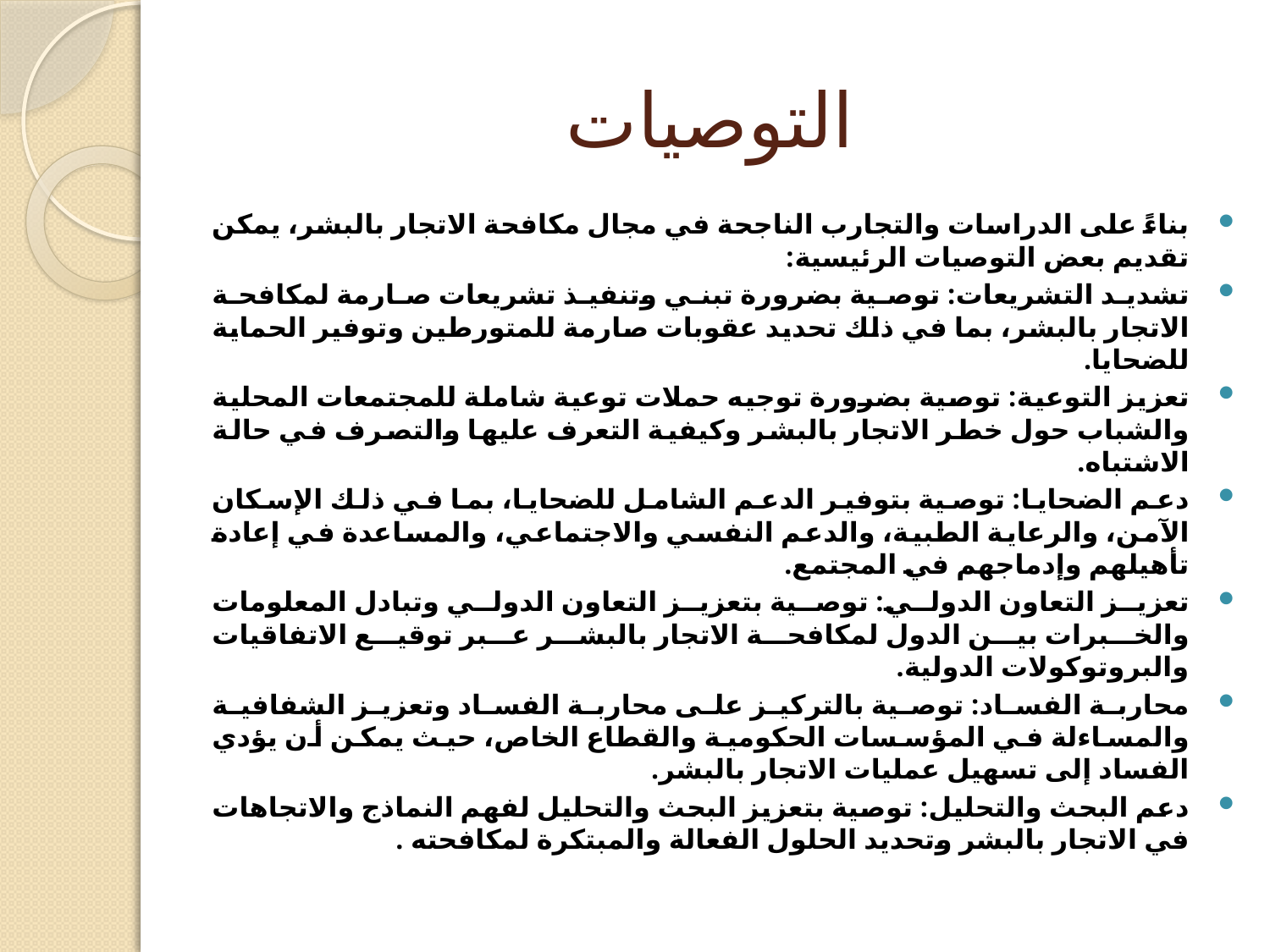

# التوصيات
بناءً على الدراسات والتجارب الناجحة في مجال مكافحة الاتجار بالبشر، يمكن تقديم بعض التوصيات الرئيسية:
تشديد التشريعات: توصية بضرورة تبني وتنفيذ تشريعات صارمة لمكافحة الاتجار بالبشر، بما في ذلك تحديد عقوبات صارمة للمتورطين وتوفير الحماية للضحايا.
تعزيز التوعية: توصية بضرورة توجيه حملات توعية شاملة للمجتمعات المحلية والشباب حول خطر الاتجار بالبشر وكيفية التعرف عليها والتصرف في حالة الاشتباه.
دعم الضحايا: توصية بتوفير الدعم الشامل للضحايا، بما في ذلك الإسكان الآمن، والرعاية الطبية، والدعم النفسي والاجتماعي، والمساعدة في إعادة تأهيلهم وإدماجهم في المجتمع.
تعزيز التعاون الدولي: توصية بتعزيز التعاون الدولي وتبادل المعلومات والخبرات بين الدول لمكافحة الاتجار بالبشر عبر توقيع الاتفاقيات والبروتوكولات الدولية.
محاربة الفساد: توصية بالتركيز على محاربة الفساد وتعزيز الشفافية والمساءلة في المؤسسات الحكومية والقطاع الخاص، حيث يمكن أن يؤدي الفساد إلى تسهيل عمليات الاتجار بالبشر.
دعم البحث والتحليل: توصية بتعزيز البحث والتحليل لفهم النماذج والاتجاهات في الاتجار بالبشر وتحديد الحلول الفعالة والمبتكرة لمكافحته .